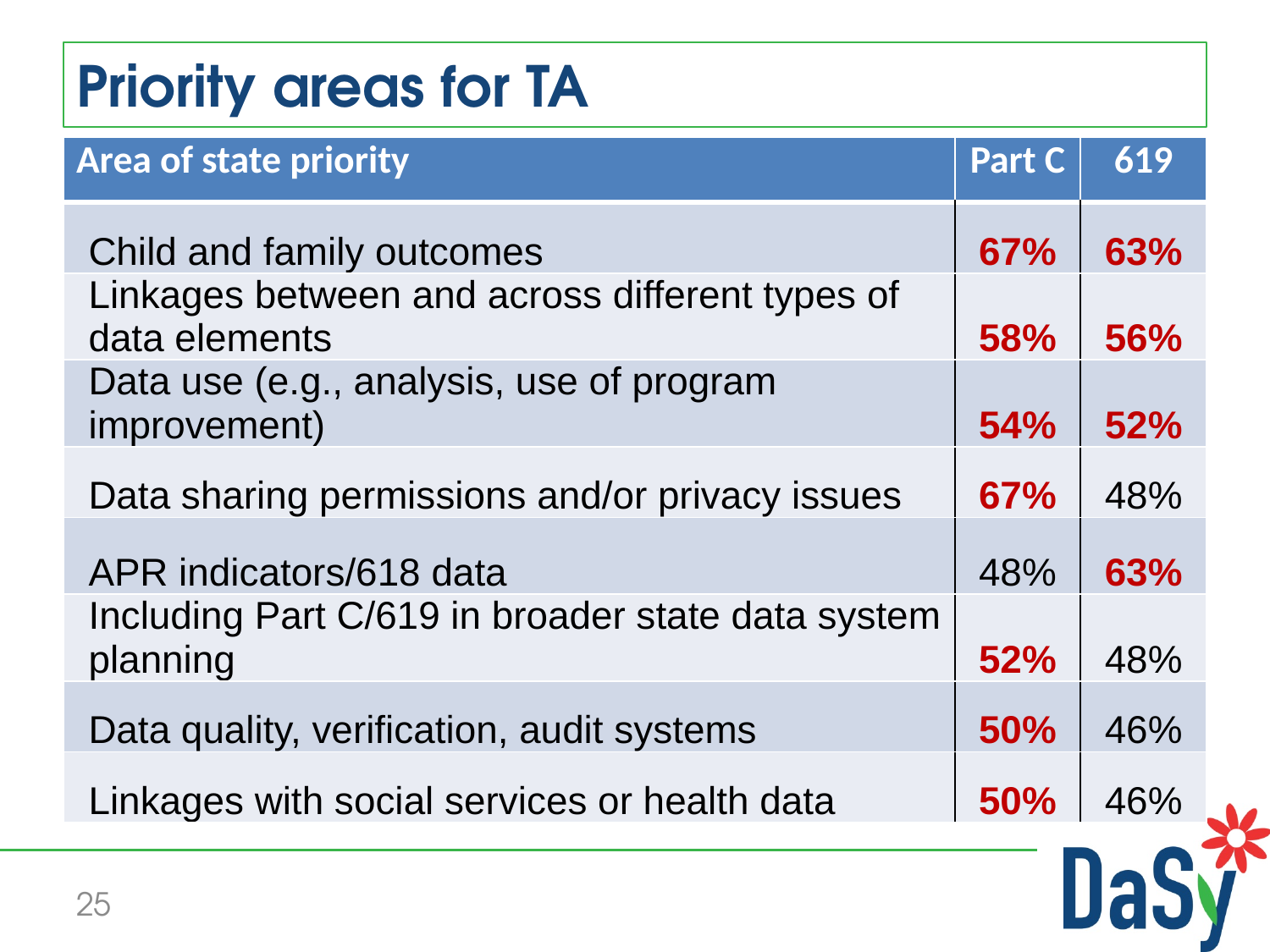

# Priority areas for TA
| Area of state priority | Part C | 619 |
| --- | --- | --- |
| Child and family outcomes | 67% | 63% |
| Linkages between and across different types of data elements | 58% | 56% |
| Data use (e.g., analysis, use of program improvement) | 54% | 52% |
| Data sharing permissions and/or privacy issues | 67% | 48% |
| APR indicators/618 data | 48% | 63% |
| Including Part C/619 in broader state data system planning | 52% | 48% |
| Data quality, verification, audit systems | 50% | 46% |
| Linkages with social services or health data | 50% | 46% |

25